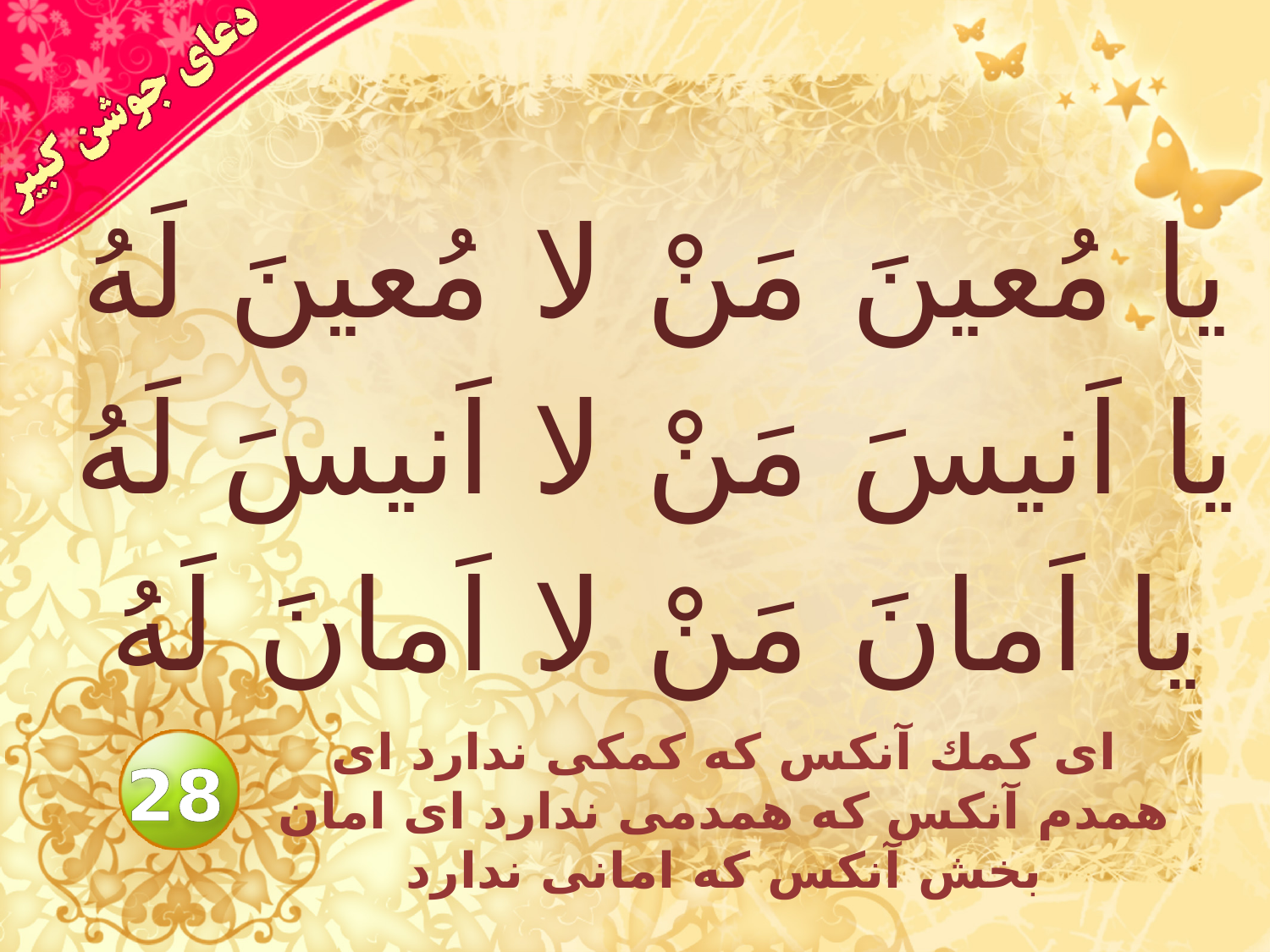

# يا مُعينَ مَنْ لا مُعينَ لَهُ يا اَنيسَ مَنْ لا اَنيسَ لَهُ يا اَمانَ مَنْ لا اَمانَ لَهُ
اى كمك آنكس كه كمكى ندارد اى همدم آنكس كه همدمى ندارد اى امان بخش آنكس كه امانى ندارد

28